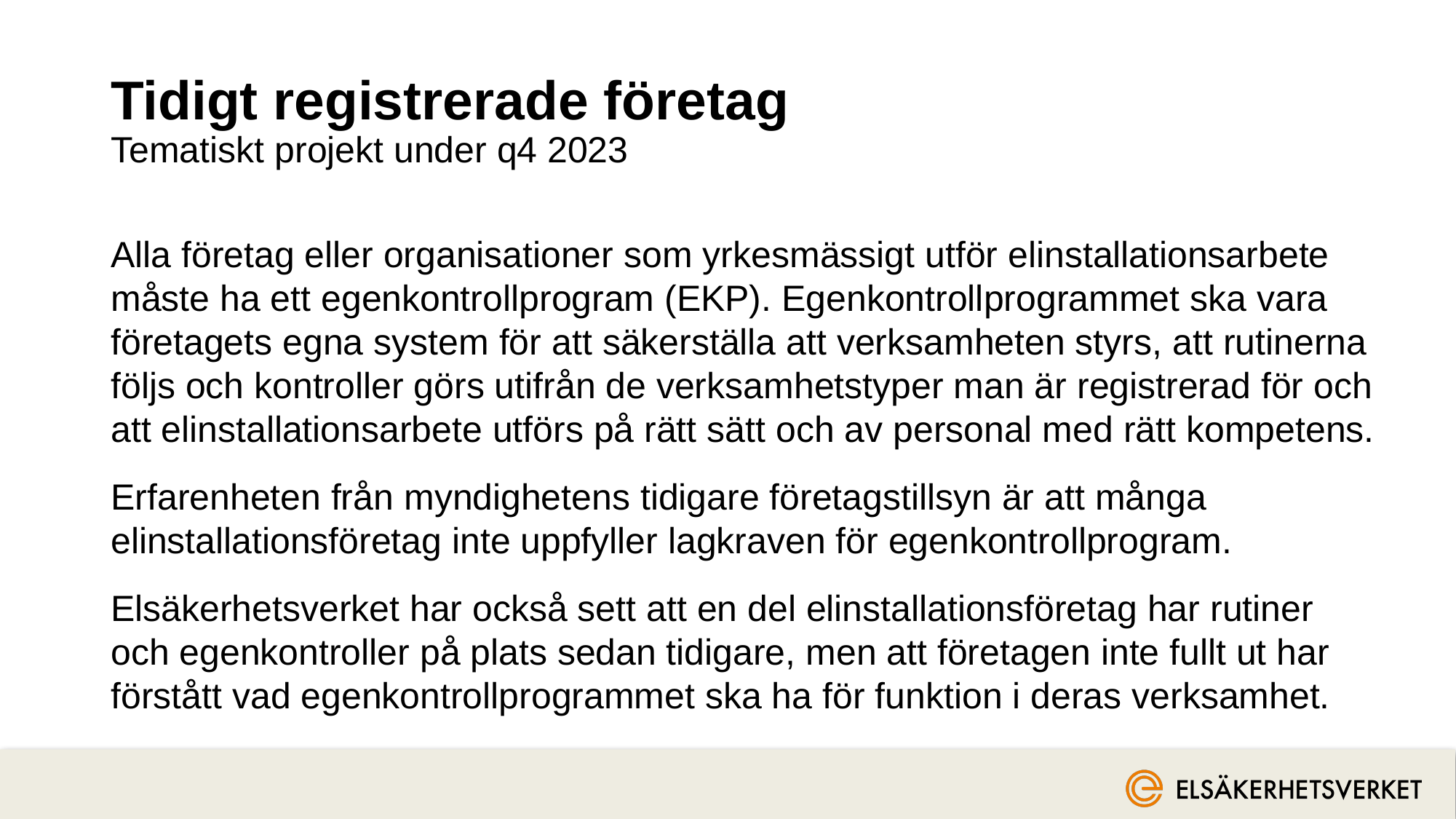

# Tidigt registrerade företag Tematiskt projekt under q4 2023
Alla företag eller organisationer som yrkesmässigt utför elinstallationsarbete måste ha ett egenkontrollprogram (EKP). Egenkontrollprogrammet ska vara företagets egna system för att säkerställa att verksamheten styrs, att rutinerna följs och kontroller görs utifrån de verksamhetstyper man är registrerad för och att elinstallationsarbete utförs på rätt sätt och av personal med rätt kompetens.
Erfarenheten från myndighetens tidigare företagstillsyn är att många elinstallationsföretag inte uppfyller lagkraven för egenkontrollprogram.
Elsäkerhetsverket har också sett att en del elinstallationsföretag har rutiner och egenkontroller på plats sedan tidigare, men att företagen inte fullt ut har förstått vad egenkontrollprogrammet ska ha för funktion i deras verksamhet.